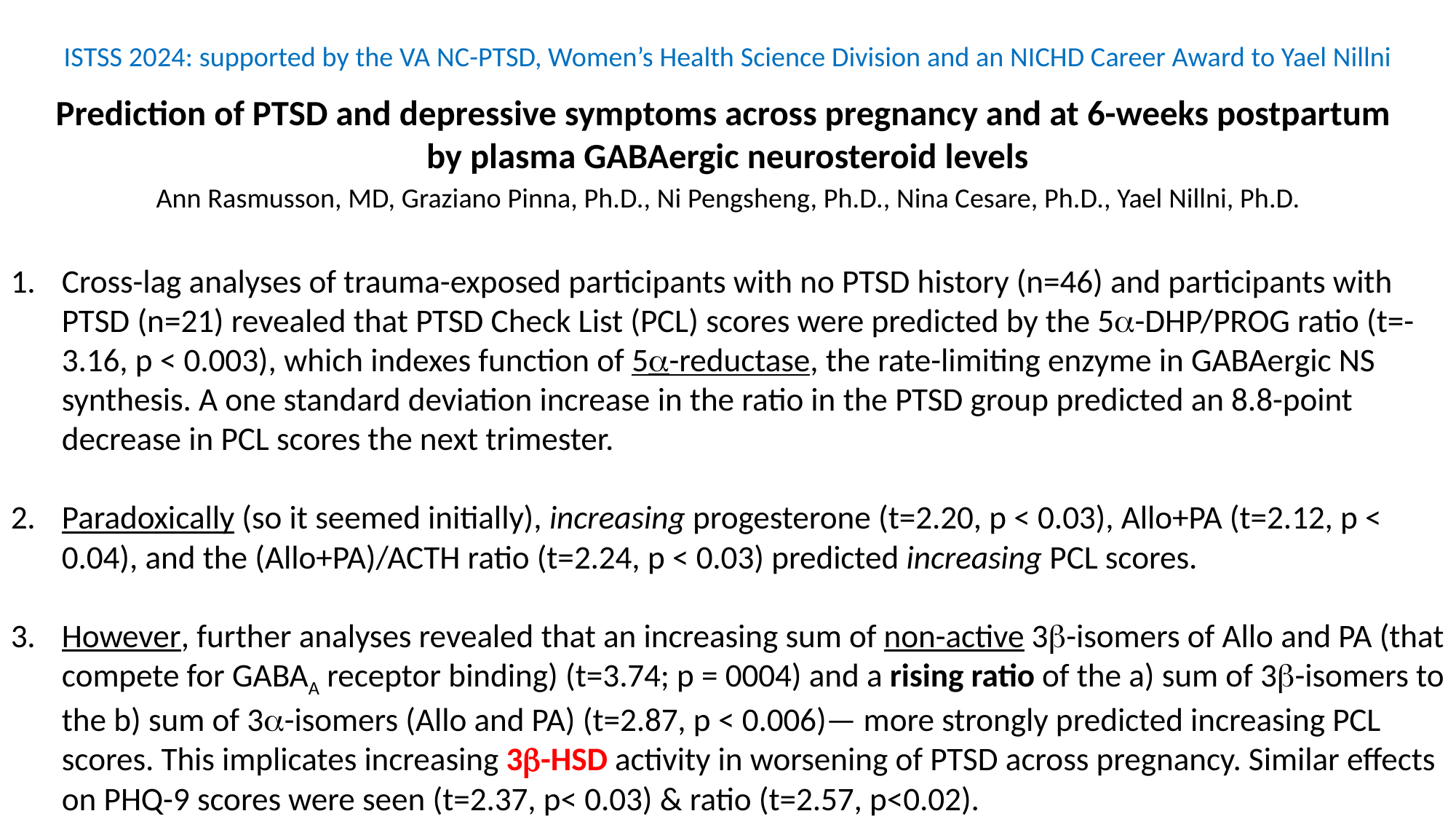

ISTSS 2024: supported by the VA NC-PTSD, Women’s Health Science Division and an NICHD Career Award to Yael Nillni

Prediction of PTSD and depressive symptoms across pregnancy and at 6-weeks postpartum
by plasma GABAergic neurosteroid levels
 Ann Rasmusson, MD, Graziano Pinna, Ph.D., Ni Pengsheng, Ph.D., Nina Cesare, Ph.D., Yael Nillni, Ph.D.

Cross-lag analyses of trauma-exposed participants with no PTSD history (n=46) and participants with PTSD (n=21) revealed that PTSD Check List (PCL) scores were predicted by the 5α-DHP/PROG ratio (t=-3.16, p < 0.003), which indexes function of 5α-reductase, the rate-limiting enzyme in GABAergic NS synthesis. A one standard deviation increase in the ratio in the PTSD group predicted an 8.8-point decrease in PCL scores the next trimester.

Paradoxically (so it seemed initially), increasing progesterone (t=2.20, p < 0.03), Allo+PA (t=2.12, p < 0.04), and the (Allo+PA)/ACTH ratio (t=2.24, p < 0.03) predicted increasing PCL scores.

However, further analyses revealed that an increasing sum of non-active 3β-isomers of Allo and PA (that compete for GABAA receptor binding) (t=3.74; p = 0004) and a rising ratio of the a) sum of 3β-isomers to the b) sum of 3α-isomers (Allo and PA) (t=2.87, p < 0.006)— more strongly predicted increasing PCL scores. This implicates increasing 3β-HSD activity in worsening of PTSD across pregnancy. Similar effects on PHQ-9 scores were seen (t=2.37, p< 0.03) & ratio (t=2.57, p<0.02).